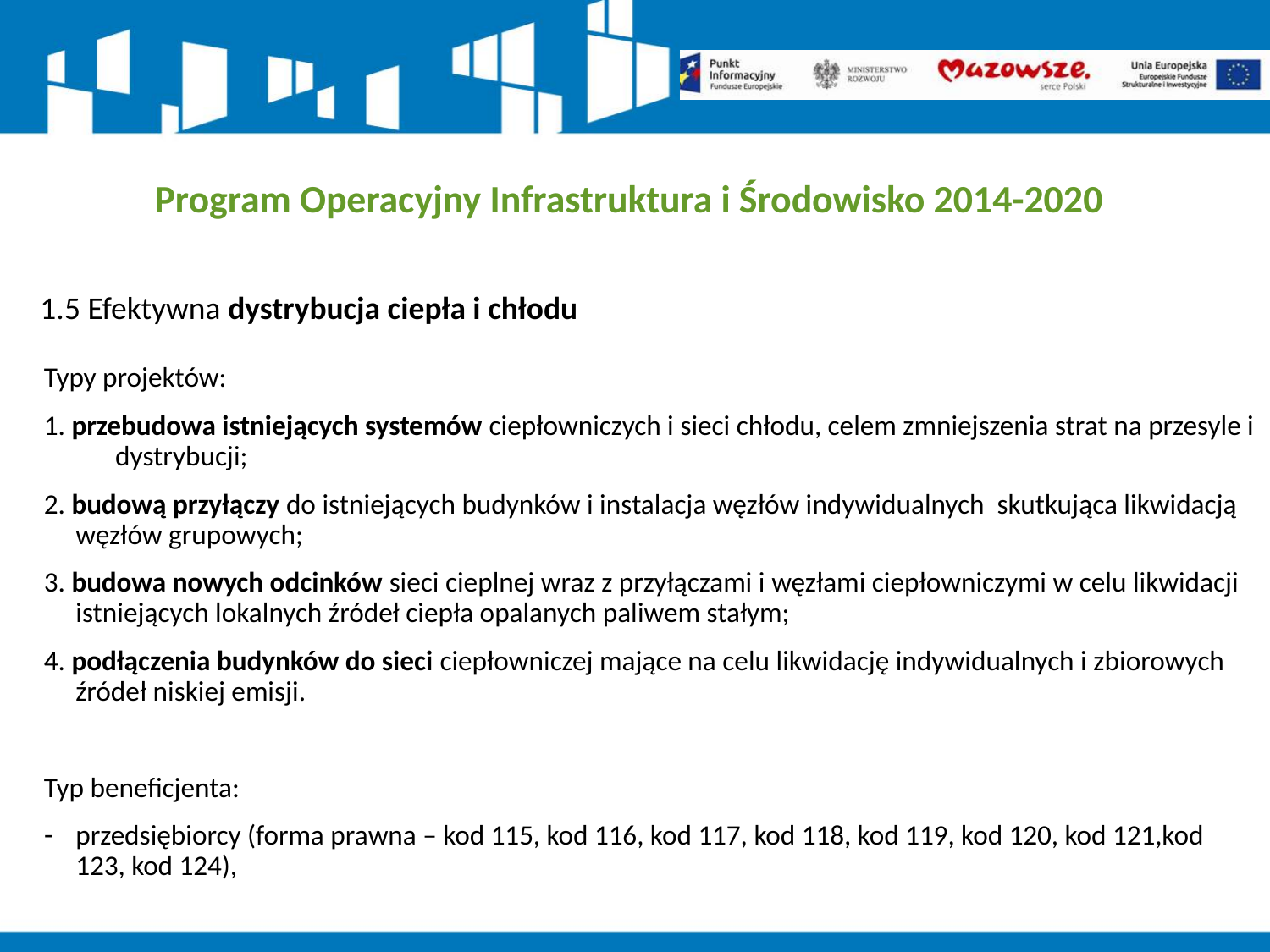

Program Operacyjny Infrastruktura i Środowisko 2014-2020
# 1.5 Efektywna dystrybucja ciepła i chłodu
Typy projektów:
1. przebudowa istniejących systemów ciepłowniczych i sieci chłodu, celem zmniejszenia strat na przesyle i dystrybucji;
2. budową przyłączy do istniejących budynków i instalacja węzłów indywidualnych  skutkująca likwidacją węzłów grupowych;
3. budowa nowych odcinków sieci cieplnej wraz z przyłączami i węzłami ciepłowniczymi w celu likwidacji istniejących lokalnych źródeł ciepła opalanych paliwem stałym;
4. podłączenia budynków do sieci ciepłowniczej mające na celu likwidację indywidualnych i zbiorowych źródeł niskiej emisji.

Typ beneficjenta:
przedsiębiorcy (forma prawna – kod 115, kod 116, kod 117, kod 118, kod 119, kod 120, kod 121,kod 123, kod 124),